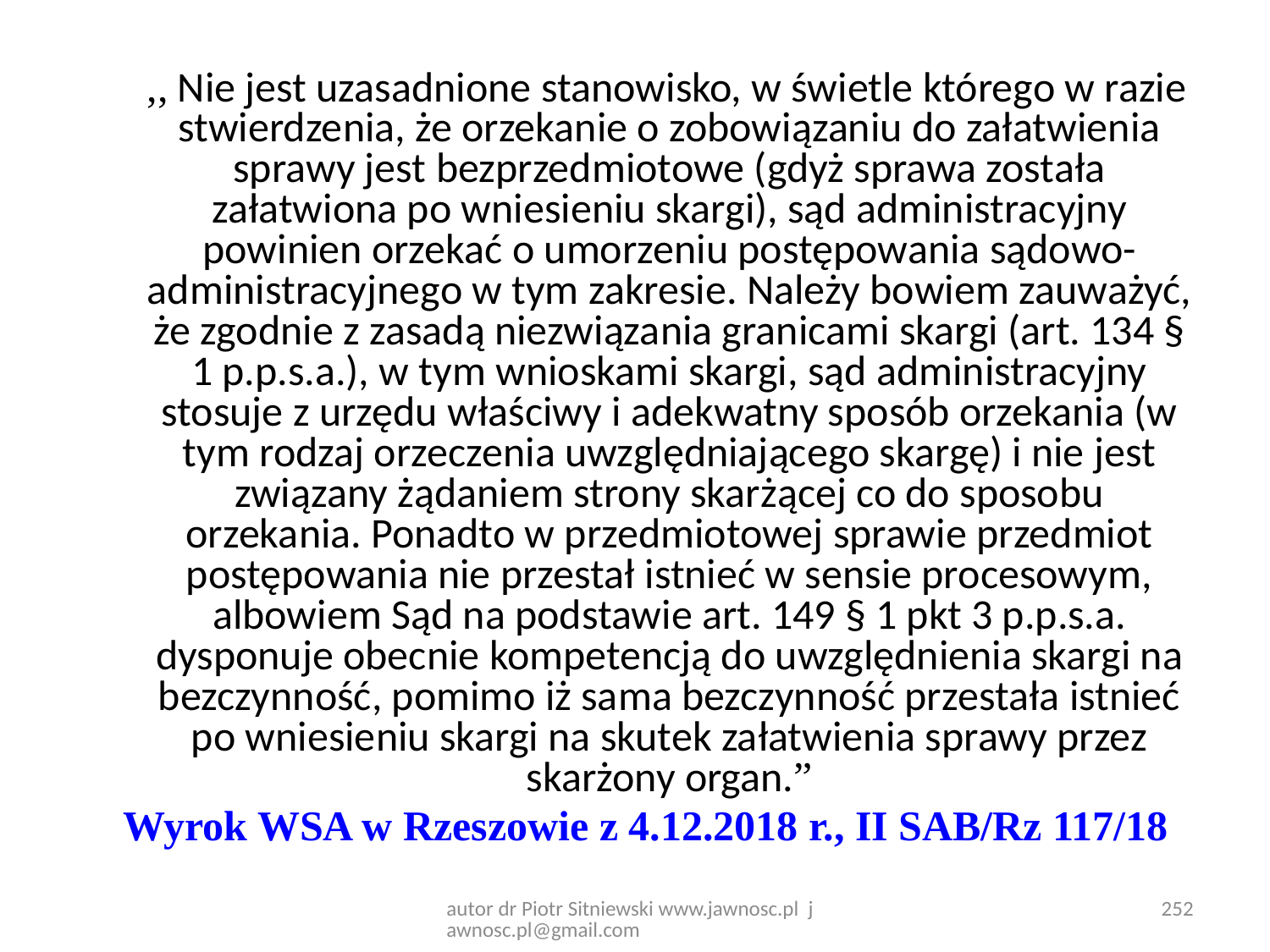

,, Nie jest uzasadnione stanowisko, w świetle którego w razie stwierdzenia, że orzekanie o zobowiązaniu do załatwienia sprawy jest bezprzedmiotowe (gdyż sprawa została załatwiona po wniesieniu skargi), sąd administracyjny powinien orzekać o umorzeniu postępowania sądowo-administracyjnego w tym zakresie. Należy bowiem zauważyć, że zgodnie z zasadą niezwiązania granicami skargi (art. 134 § 1 p.p.s.a.), w tym wnioskami skargi, sąd administracyjny stosuje z urzędu właściwy i adekwatny sposób orzekania (w tym rodzaj orzeczenia uwzględniającego skargę) i nie jest związany żądaniem strony skarżącej co do sposobu orzekania. Ponadto w przedmiotowej sprawie przedmiot postępowania nie przestał istnieć w sensie procesowym, albowiem Sąd na podstawie art. 149 § 1 pkt 3 p.p.s.a. dysponuje obecnie kompetencją do uwzględnienia skargi na bezczynność, pomimo iż sama bezczynność przestała istnieć po wniesieniu skargi na skutek załatwienia sprawy przez skarżony organ.”
Wyrok WSA w Rzeszowie z 4.12.2018 r., II SAB/Rz 117/18
autor dr Piotr Sitniewski www.jawnosc.pl  jawnosc.pl@gmail.com
252